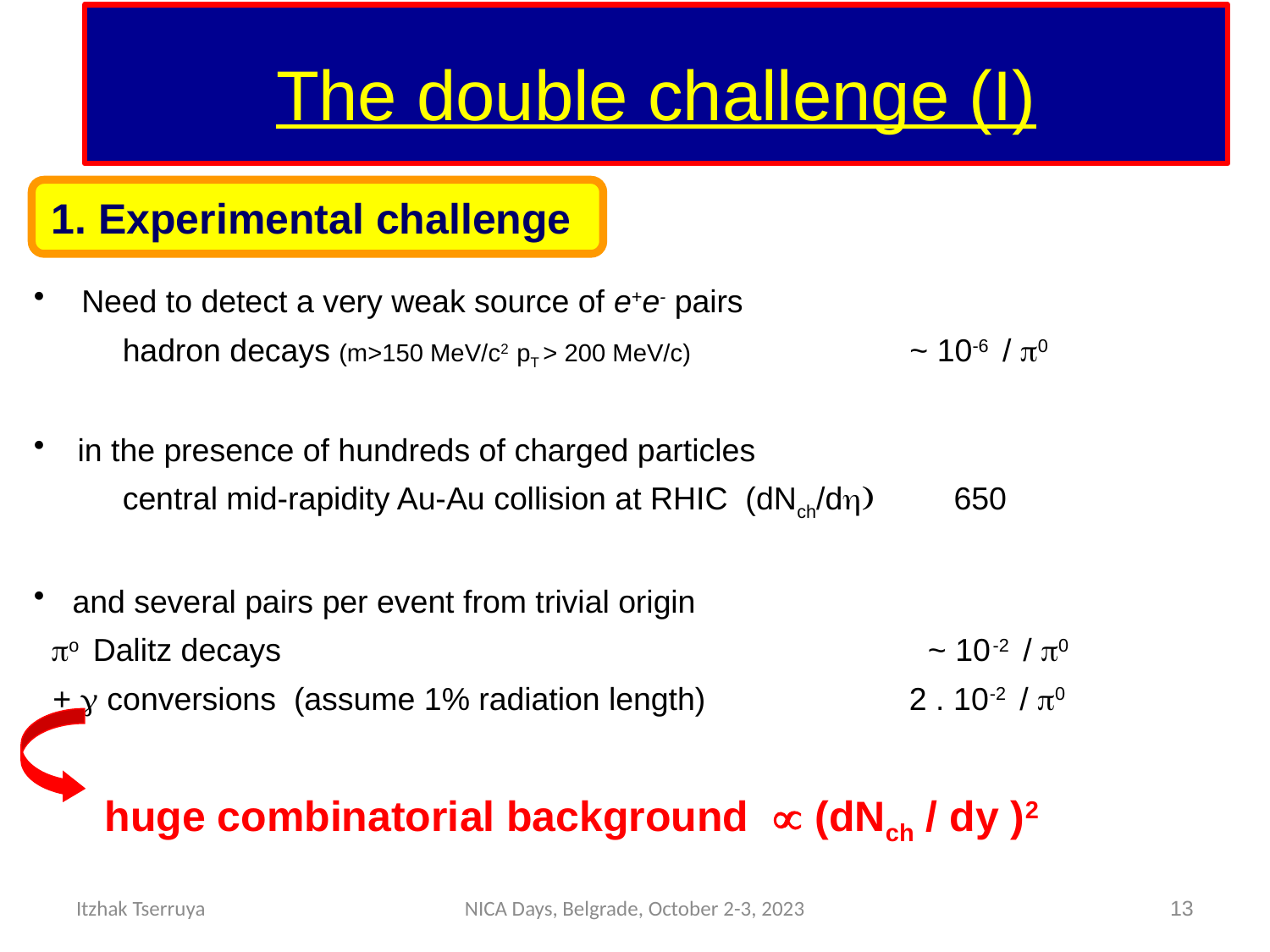

# The double challenge (I)
1. Experimental challenge
  Need to detect a very weak source of e+e- pairs
          hadron decays (m>150 MeV/c2  pT > 200 MeV/c)                               ~ 10-6  / π0

  in the presence of hundreds of charged particles
          central mid-rapidity Au-Au collision at RHIC  (dNch/dη)         650

 and several pairs per event from trivial origin
  πo  Dalitz decays                                                                         ~ 10-2  / π0
   + γ conversions  (assume 1% radiation length)                       2 . 10-2  / π0

huge combinatorial background  ∝ (dNch / dy )2
Itzhak Tserruya
NICA Days, Belgrade, October 2-3, 2023
13